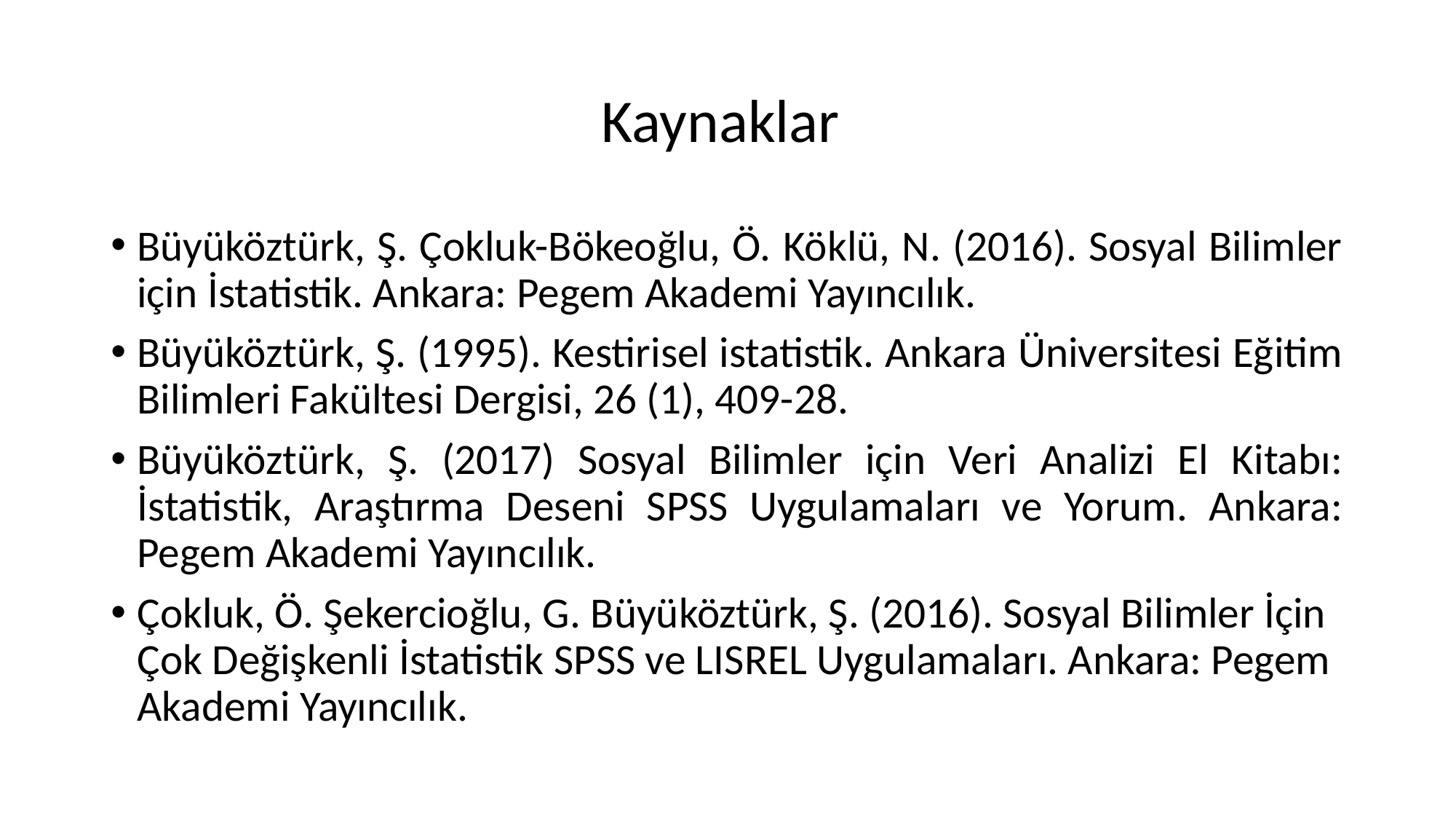

# Kaynaklar
Büyüköztürk, Ş. Çokluk-Bökeoğlu, Ö. Köklü, N. (2016). Sosyal Bilimler için İstatistik. Ankara: Pegem Akademi Yayıncılık.
Büyüköztürk, Ş. (1995). Kestirisel istatistik. Ankara Üniversitesi Eğitim Bilimleri Fakültesi Dergisi, 26 (1), 409-28.
Büyüköztürk, Ş. (2017) Sosyal Bilimler için Veri Analizi El Kitabı: İstatistik, Araştırma Deseni SPSS Uygulamaları ve Yorum. Ankara: Pegem Akademi Yayıncılık.
Çokluk, Ö. Şekercioğlu, G. Büyüköztürk, Ş. (2016). Sosyal Bilimler İçin Çok Değişkenli İstatistik SPSS ve LISREL Uygulamaları. Ankara: Pegem Akademi Yayıncılık.